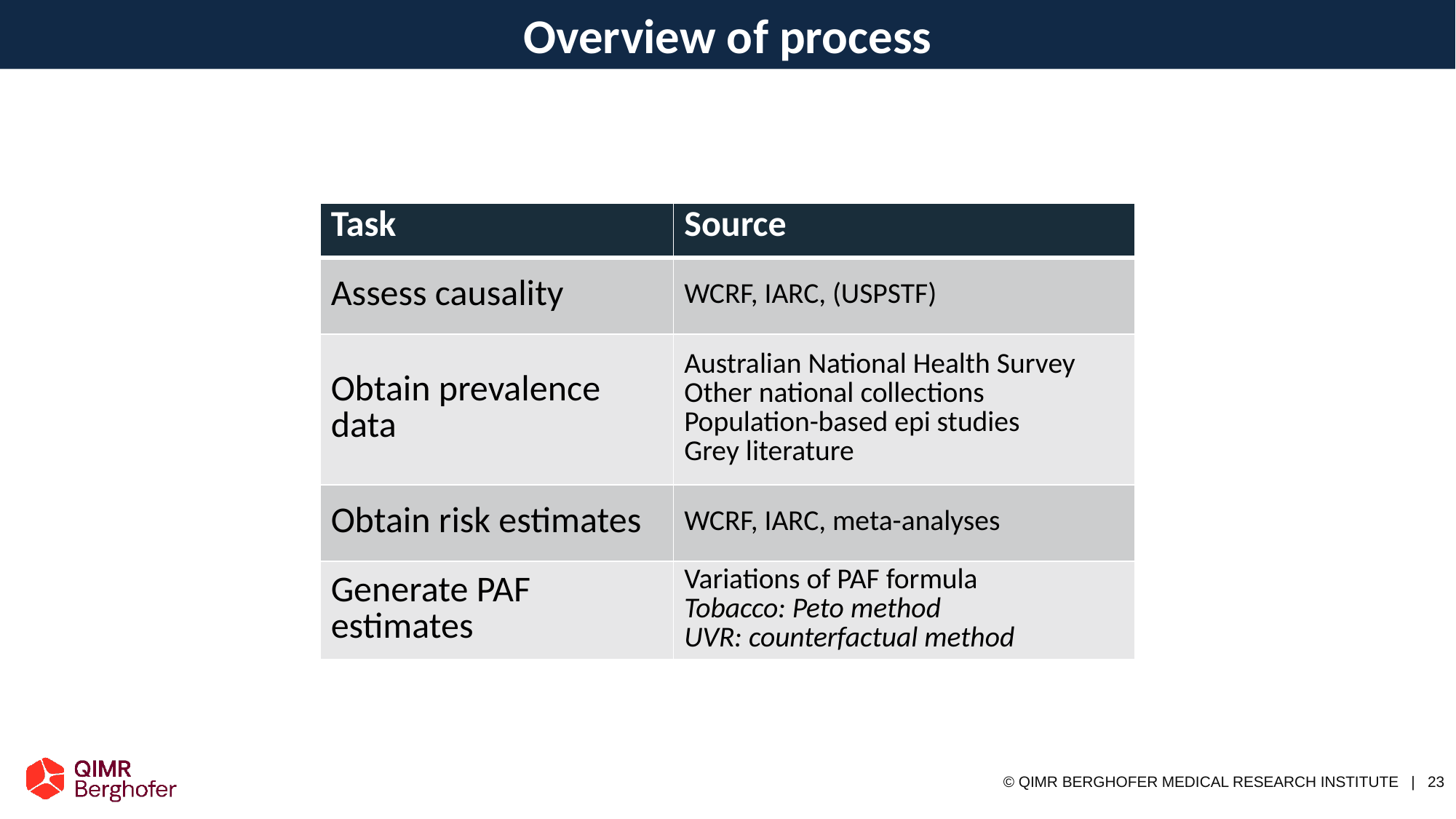

Overview of process
| Task | Source |
| --- | --- |
| Assess causality | WCRF, IARC, (USPSTF) |
| Obtain prevalence data | Australian National Health Survey Other national collections Population-based epi studies Grey literature |
| Obtain risk estimates | WCRF, IARC, meta-analyses |
| Generate PAF estimates | Variations of PAF formula Tobacco: Peto method UVR: counterfactual method |
© QIMR Berghofer Medical Research Institute   |   23